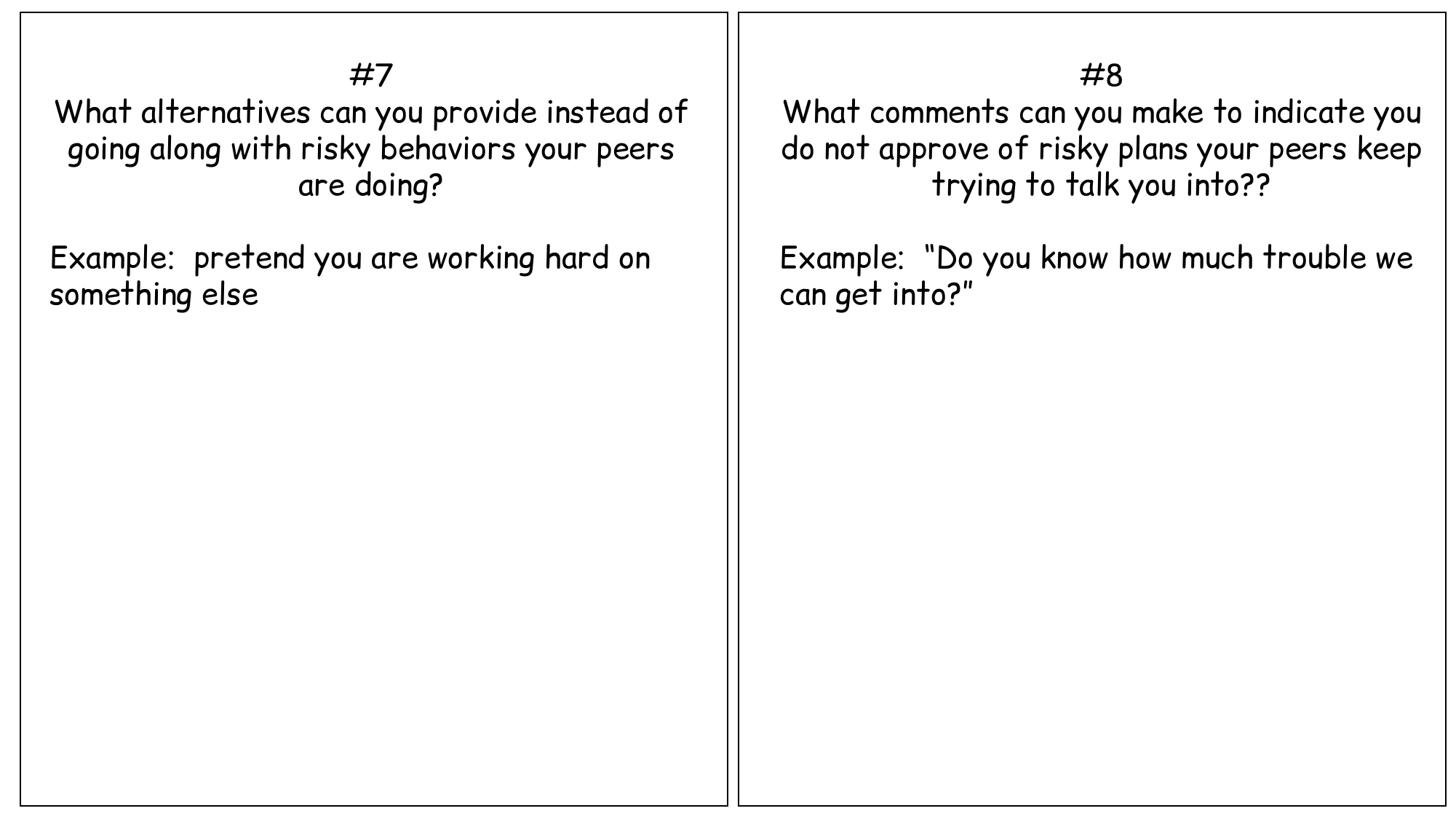

#7
What alternatives can you provide instead of going along with risky behaviors your peers are doing?

Example:  pretend you are working hard on something else
#8
What comments can you make to indicate you do not approve of risky plans your peers keep trying to talk you into??

Example:  “Do you know how much trouble we can get into?”